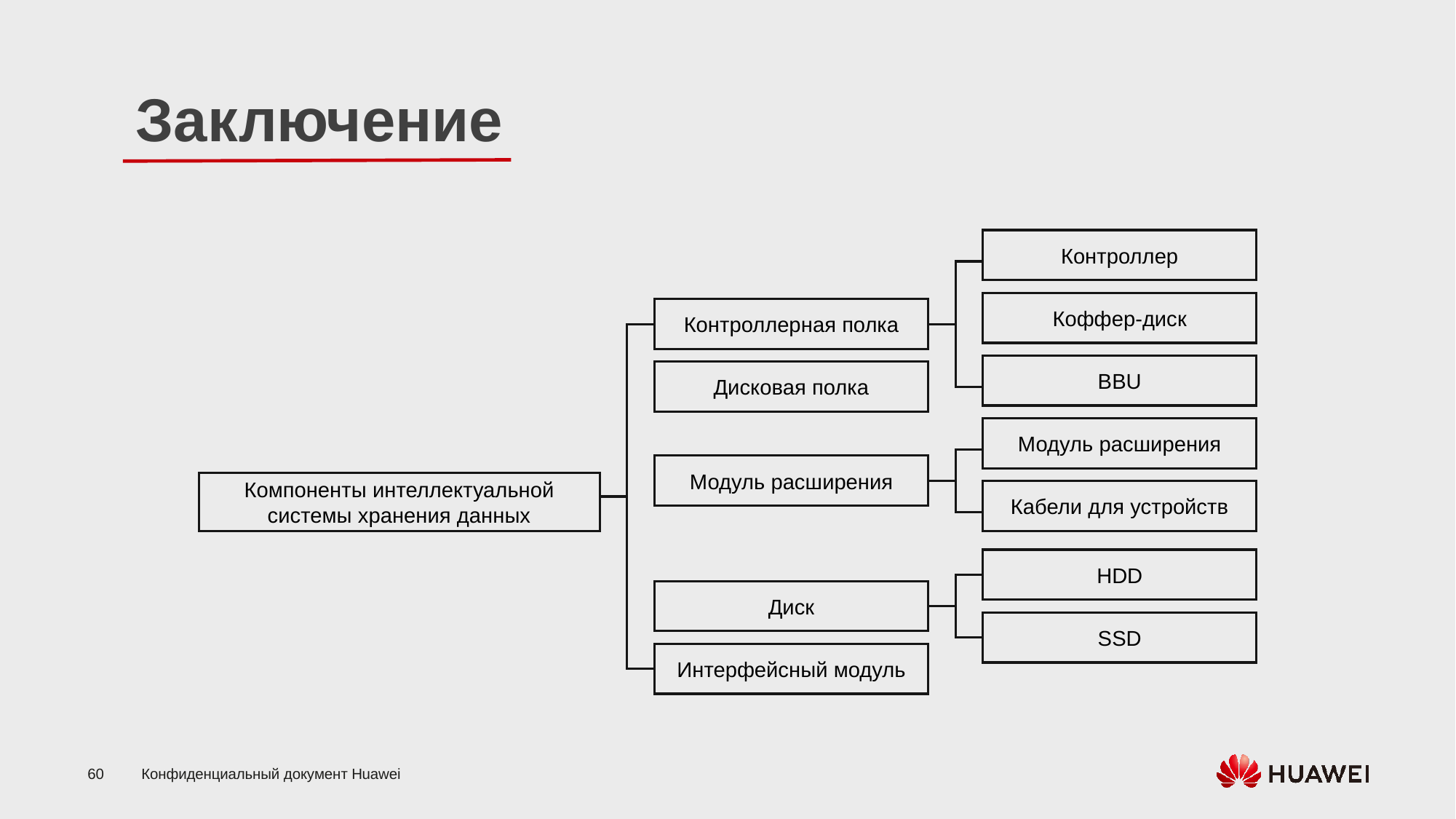

Контроллер

Коффер-диск
Контроллерная полка

BBU
Дисковая полка
Компоненты интеллектуальной системы хранения данных
Модуль расширения

Модуль расширения

Кабели для устройств

HDD

Диск

SSD
Интерфейсный модуль